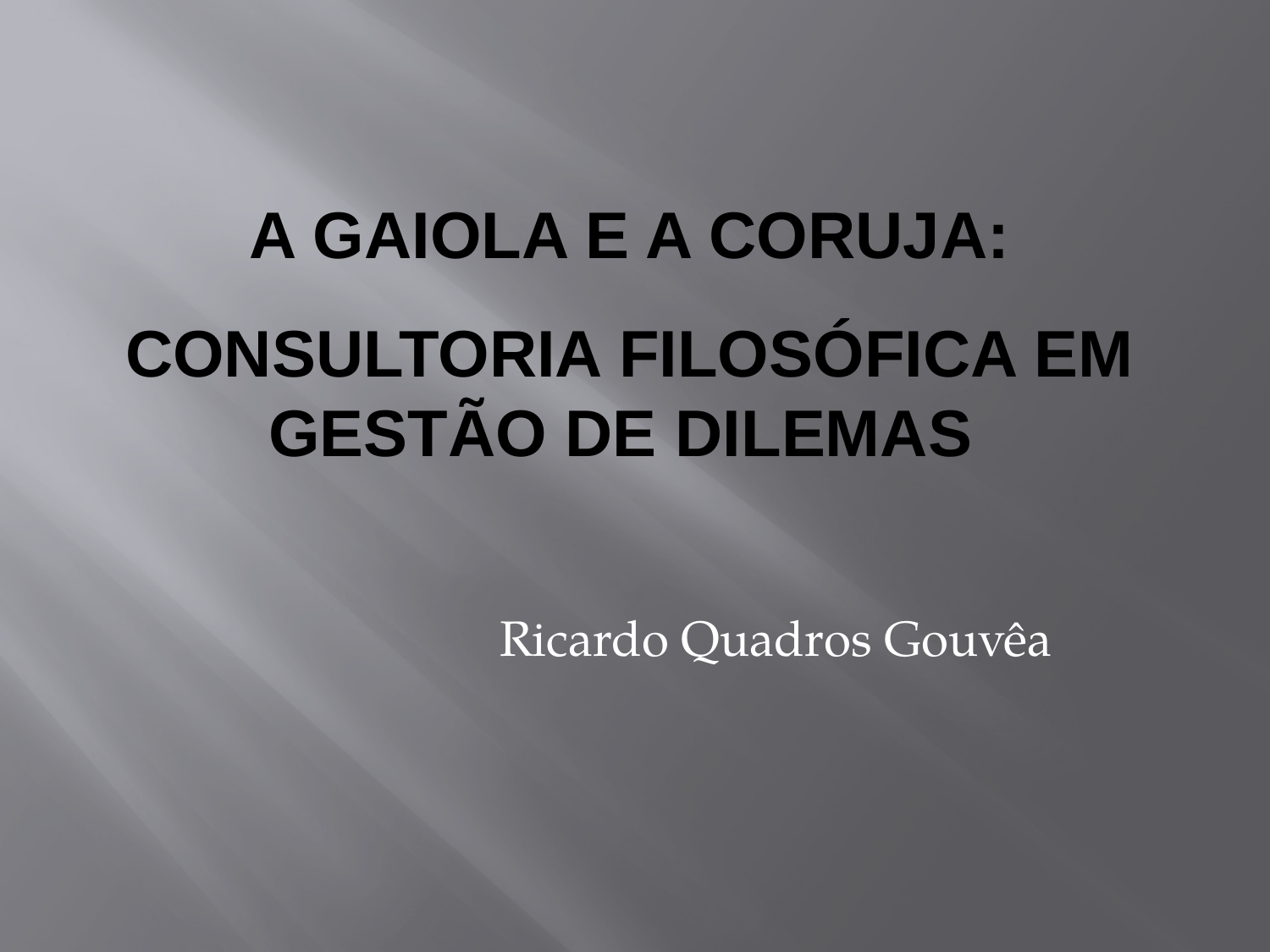

# A Gaiola e a Coruja: Consultoria Filosófica em Gestão de Dilemas

                       Ricardo Quadros Gouvêa